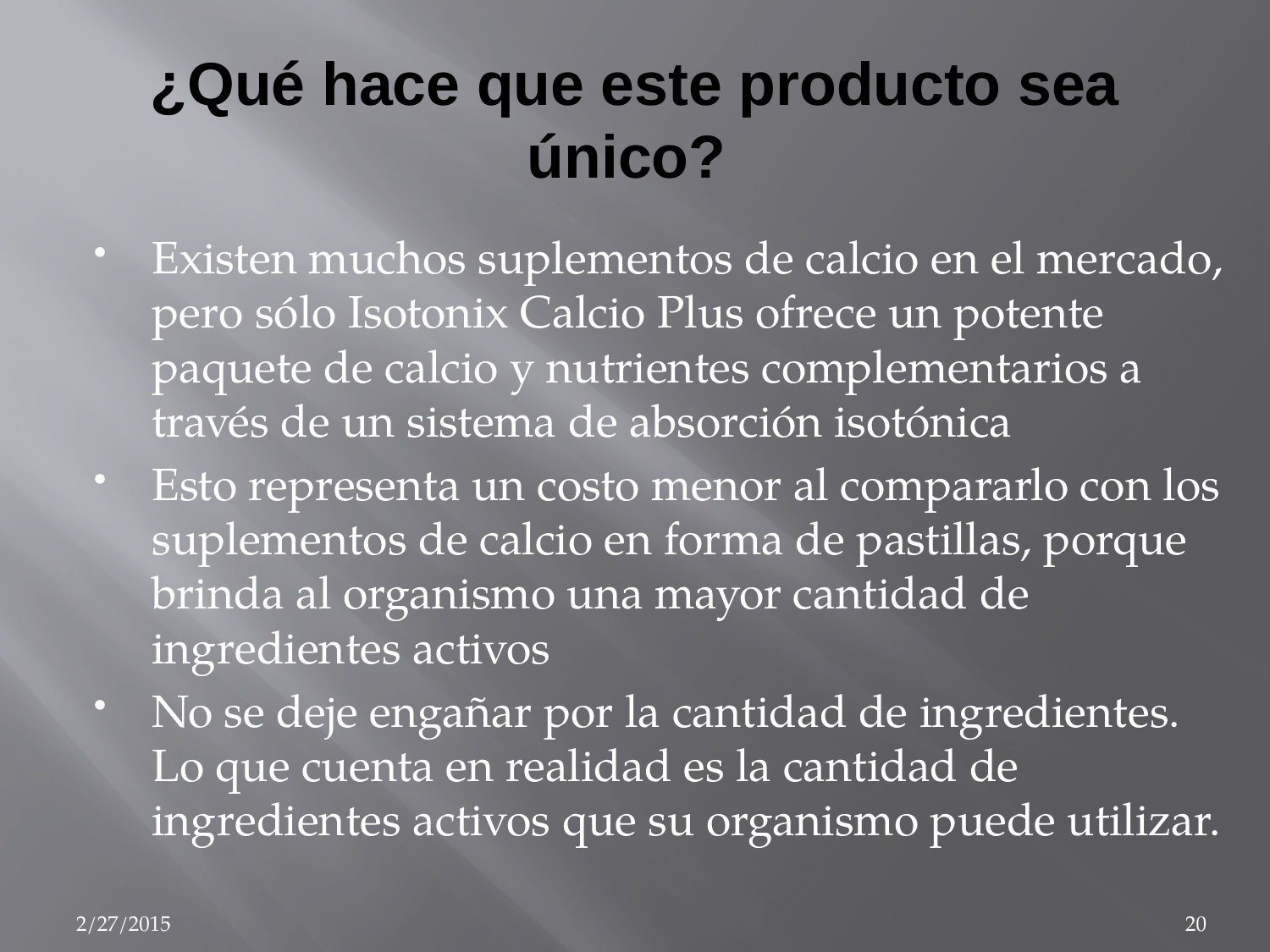

# ¿Qué hace que este producto sea único?
Existen muchos suplementos de calcio en el mercado, pero sólo Isotonix Calcio Plus ofrece un potente paquete de calcio y nutrientes complementarios a través de un sistema de absorción isotónica
Esto representa un costo menor al compararlo con los suplementos de calcio en forma de pastillas, porque brinda al organismo una mayor cantidad de ingredientes activos
No se deje engañar por la cantidad de ingredientes. Lo que cuenta en realidad es la cantidad de ingredientes activos que su organismo puede utilizar.

2/27/2015
20